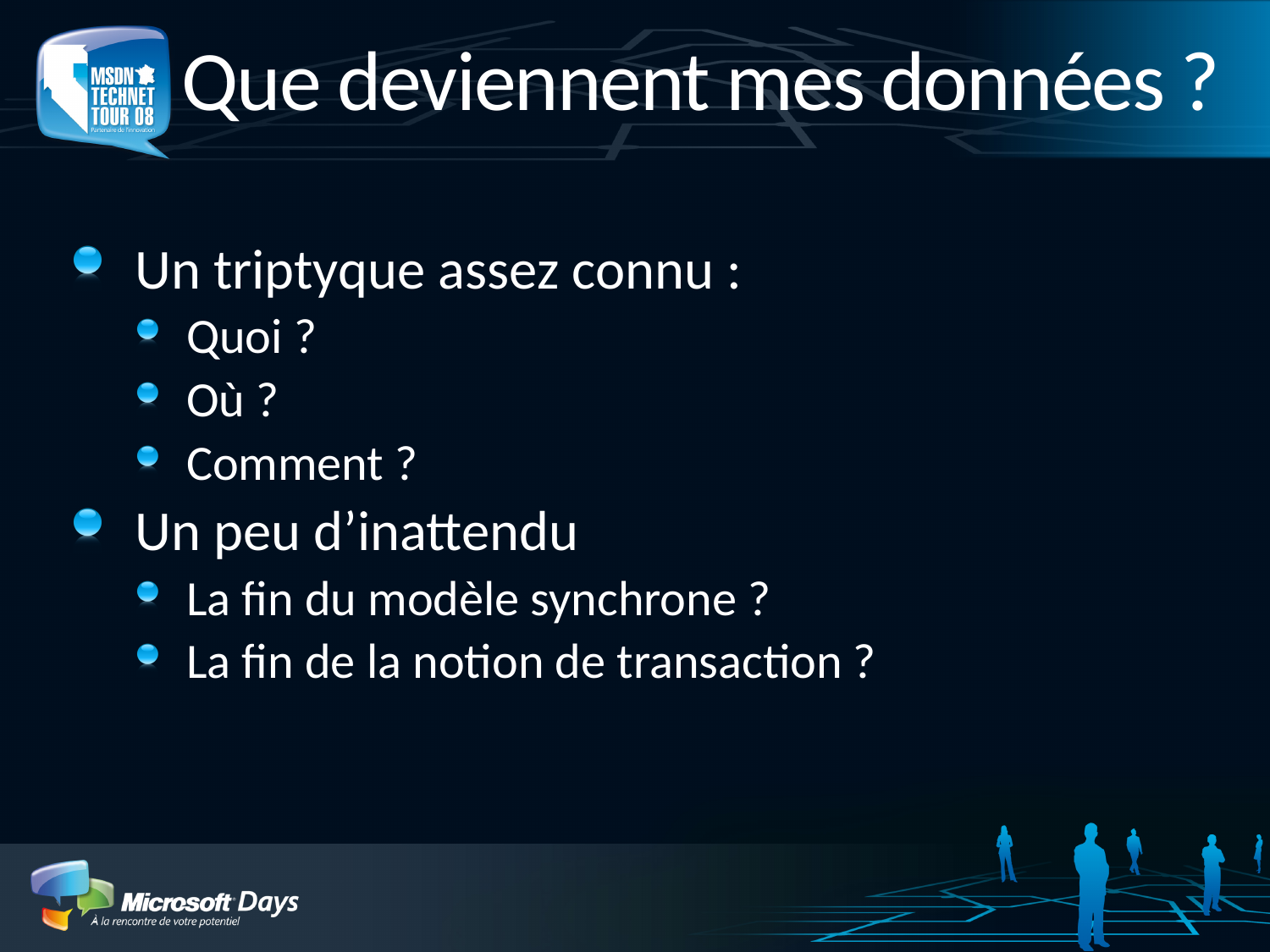

# Que deviennent mes données ?
Un triptyque assez connu :
Quoi ?
Où ?
Comment ?
Un peu d’inattendu
La fin du modèle synchrone ?
La fin de la notion de transaction ?